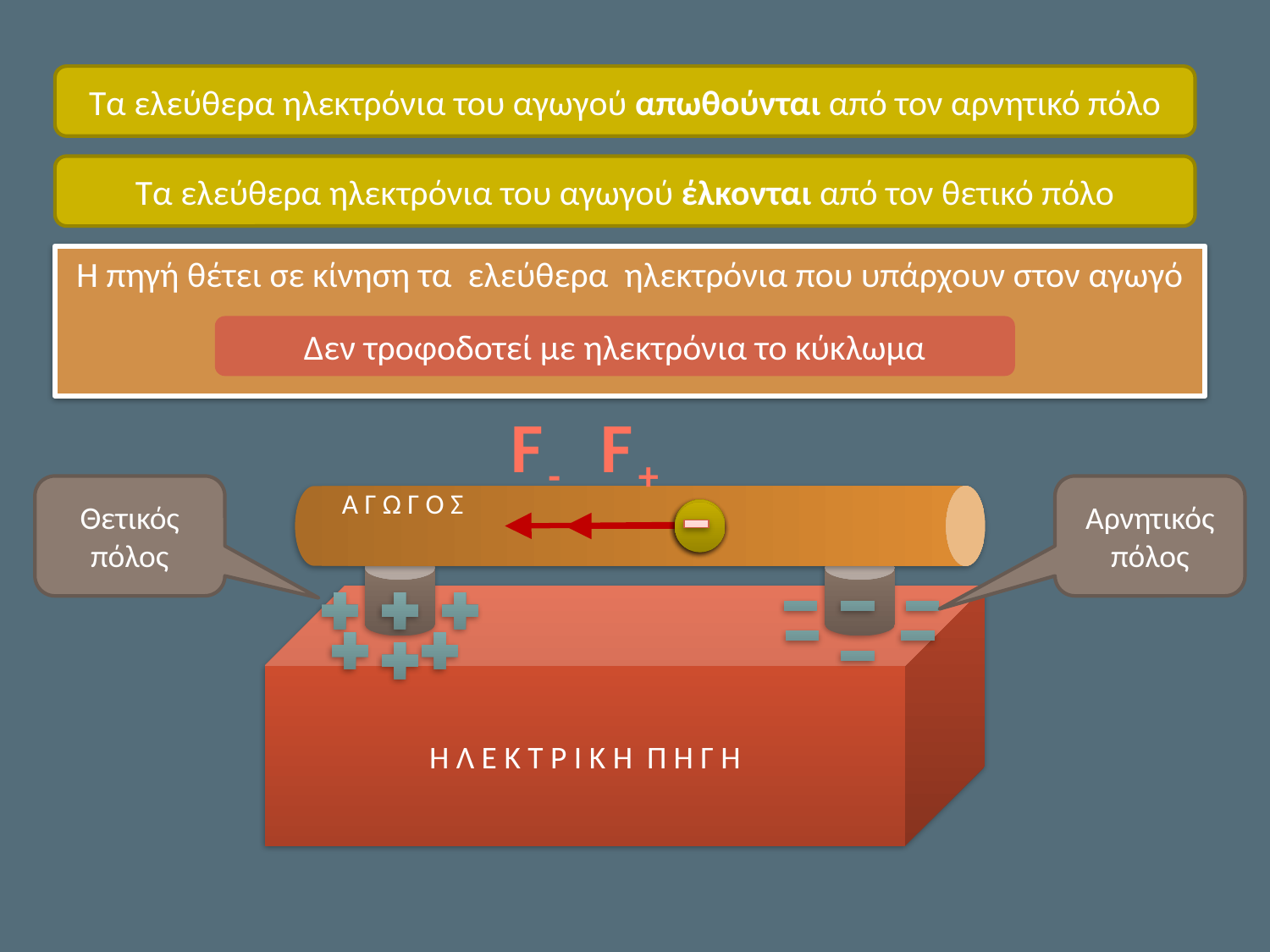

Τα ελεύθερα ηλεκτρόνια του αγωγού απωθούνται από τον αρνητικό πόλο
Τα ελεύθερα ηλεκτρόνια του αγωγού έλκονται από τον θετικό πόλο
α γ ω γ ο σ
Η πηγή θέτει σε κίνηση τα  ελεύθερα  ηλεκτρόνια που υπάρχουν στον αγωγό
Δεν τροφοδοτεί με ηλεκτρόνια το κύκλωμα
F-
F+
Θετικός πόλος
Αρνητικός πόλος

Η Λ Ε Κ Τ Ρ Ι Κ Η  Π Η Γ Η